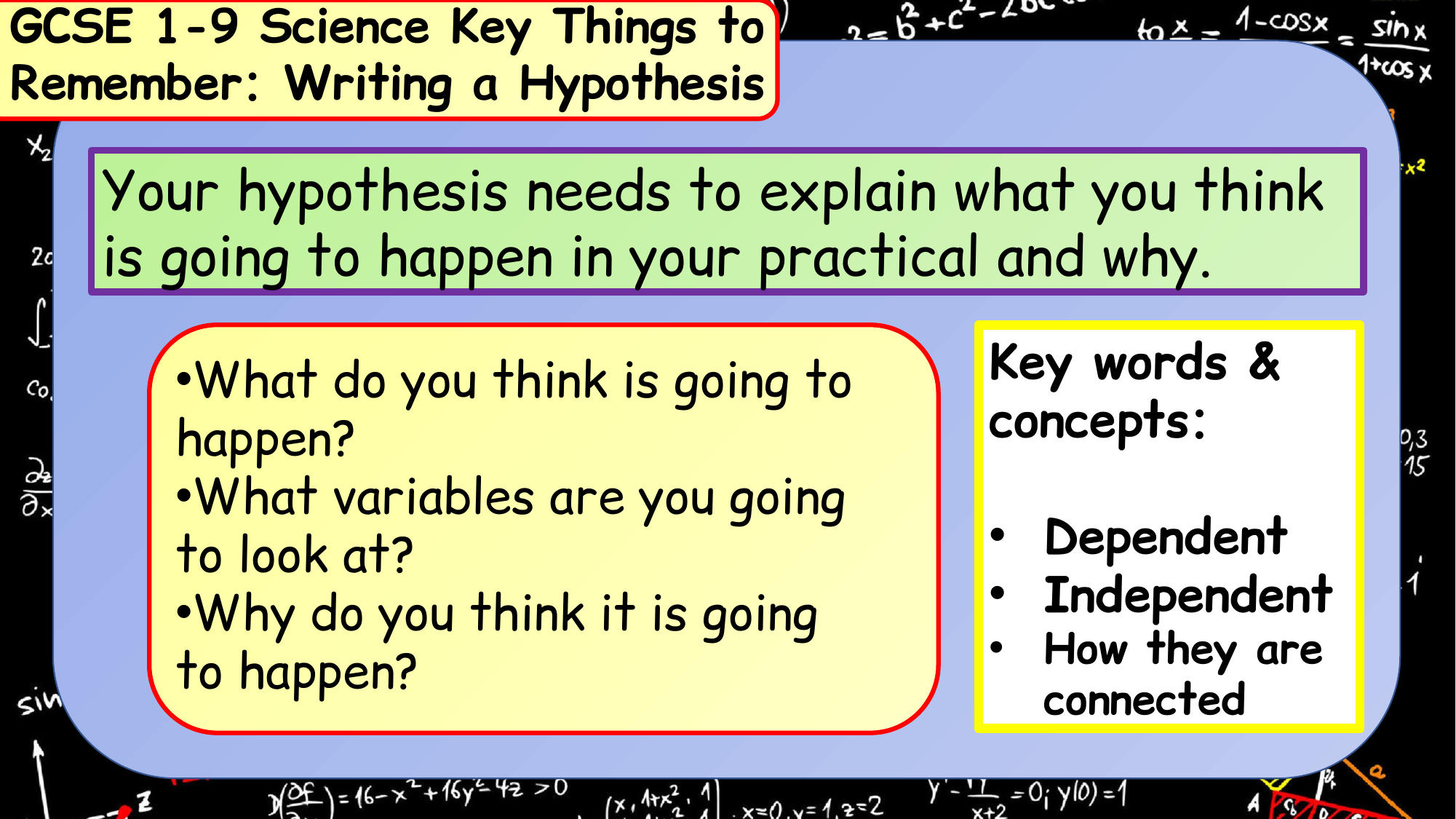

GCSE 1-9 Science Key Things to Remember: Writing a Hypothesis

Your hypothesis needs to explain what you think is going to happen in your practical and why.

Key words & concepts:

Dependent
Independent
How they are connected
What do you think is going to happen?
What variables are you going to look at?
Why do you think it is going to happen?